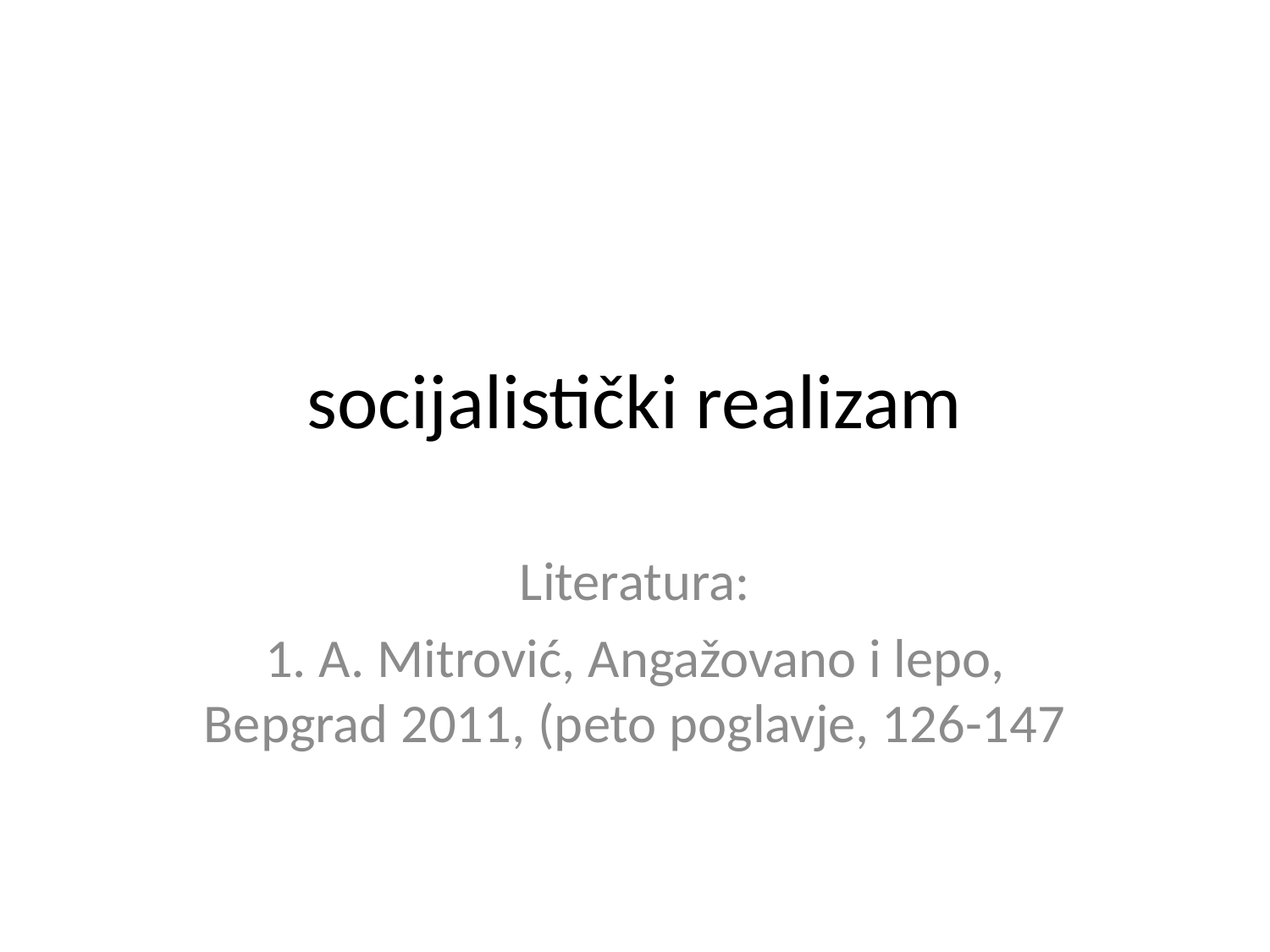

# socijalistički realizam
Literatura:
1. A. Mitrović, Angažovano i lepo, Bepgrad 2011, (peto poglavje, 126-147